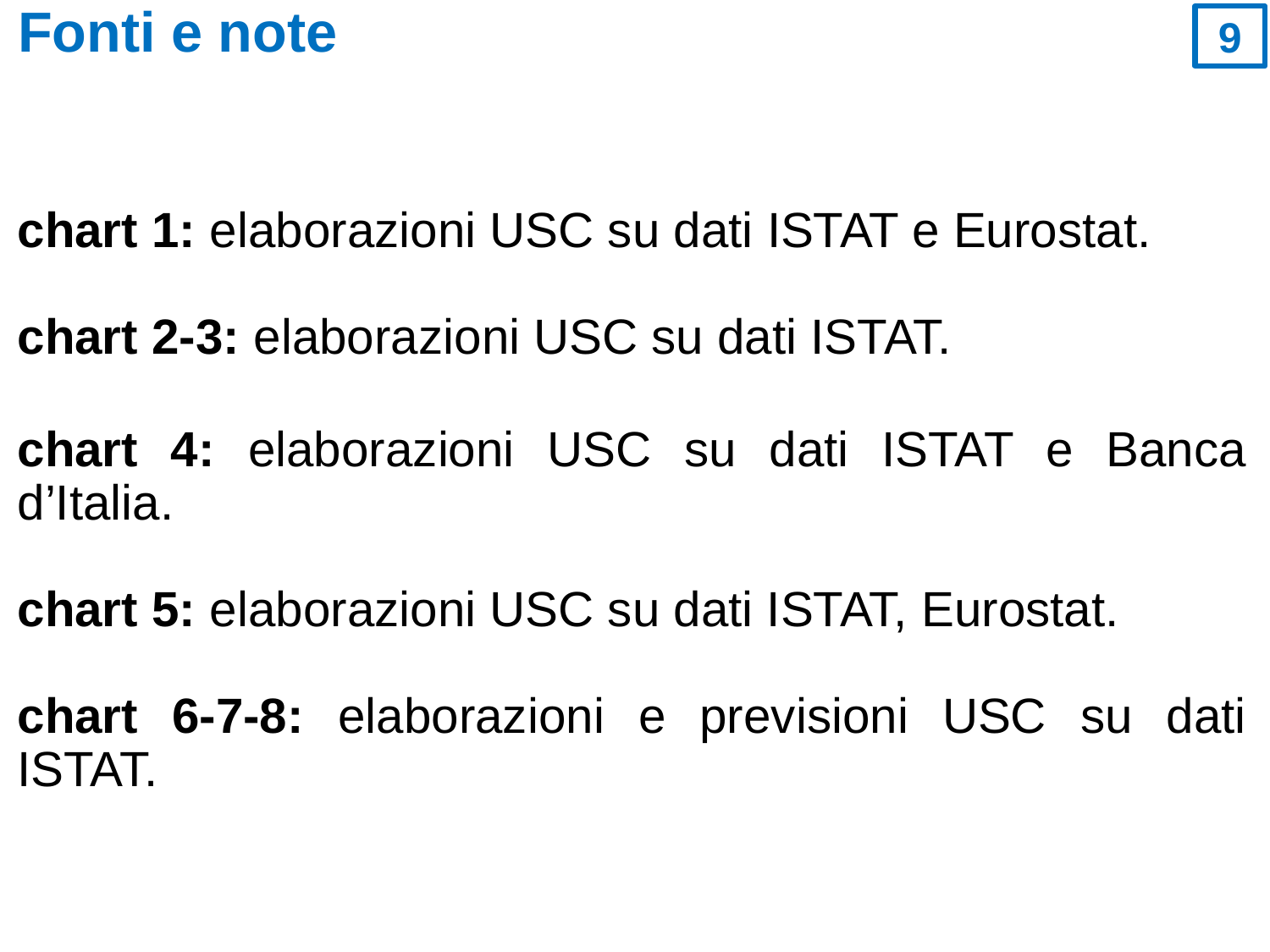

Fonti e note
9

chart 1: elaborazioni USC su dati ISTAT e Eurostat.

chart 2-3: elaborazioni USC su dati ISTAT.

chart 4: elaborazioni USC su dati ISTAT e Banca d’Italia.

chart 5: elaborazioni USC su dati ISTAT, Eurostat.

chart 6-7-8: elaborazioni e previsioni USC su dati ISTAT.